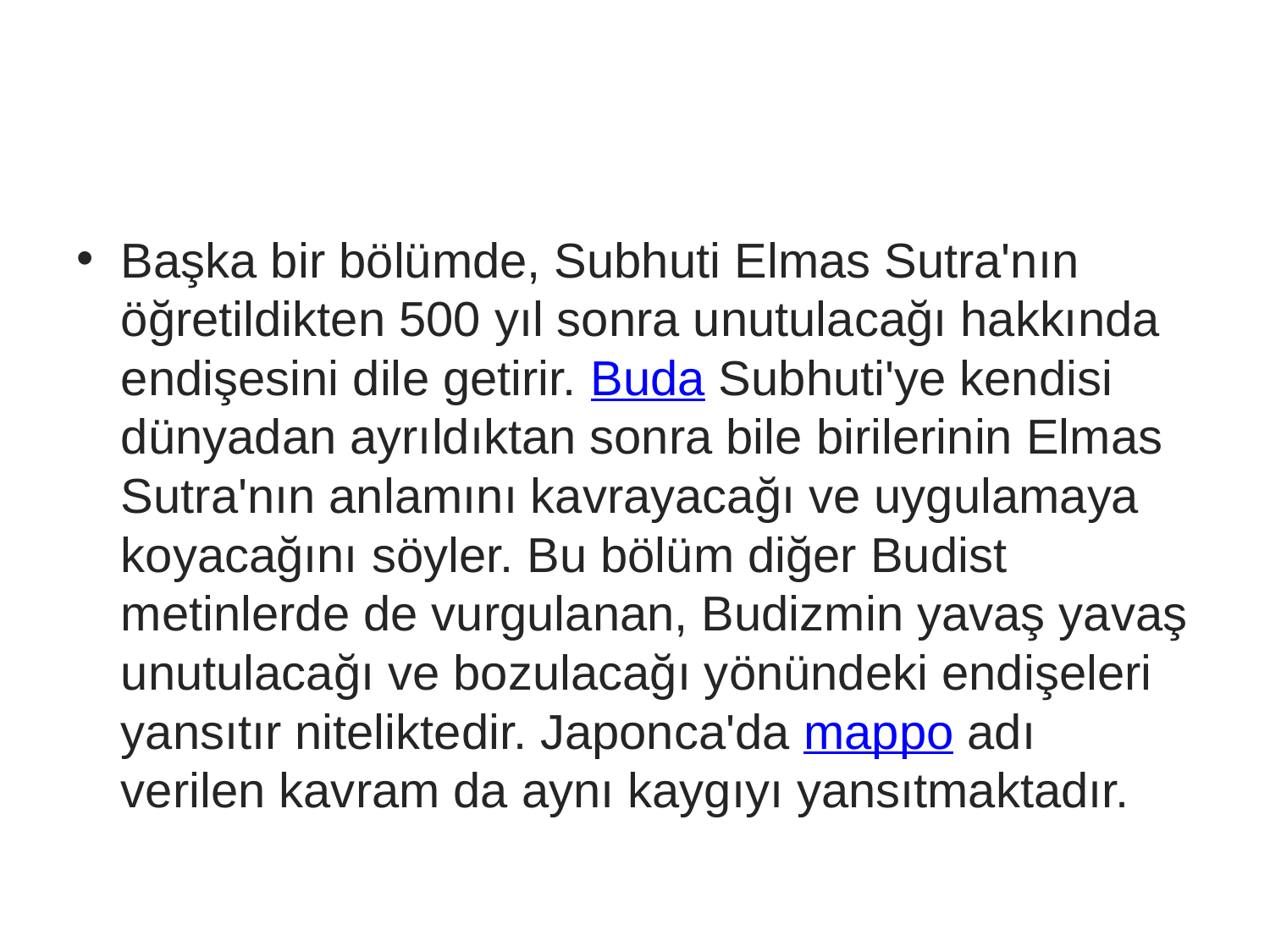

#
Başka bir bölümde, Subhuti Elmas Sutra'nın öğretildikten 500 yıl sonra unutulacağı hakkında endişesini dile getirir. Buda Subhuti'ye kendisi dünyadan ayrıldıktan sonra bile birilerinin Elmas Sutra'nın anlamını kavrayacağı ve uygulamaya koyacağını söyler. Bu bölüm diğer Budist metinlerde de vurgulanan, Budizmin yavaş yavaş unutulacağı ve bozulacağı yönündeki endişeleri yansıtır niteliktedir. Japonca'da mappo adı verilen kavram da aynı kaygıyı yansıtmaktadır.